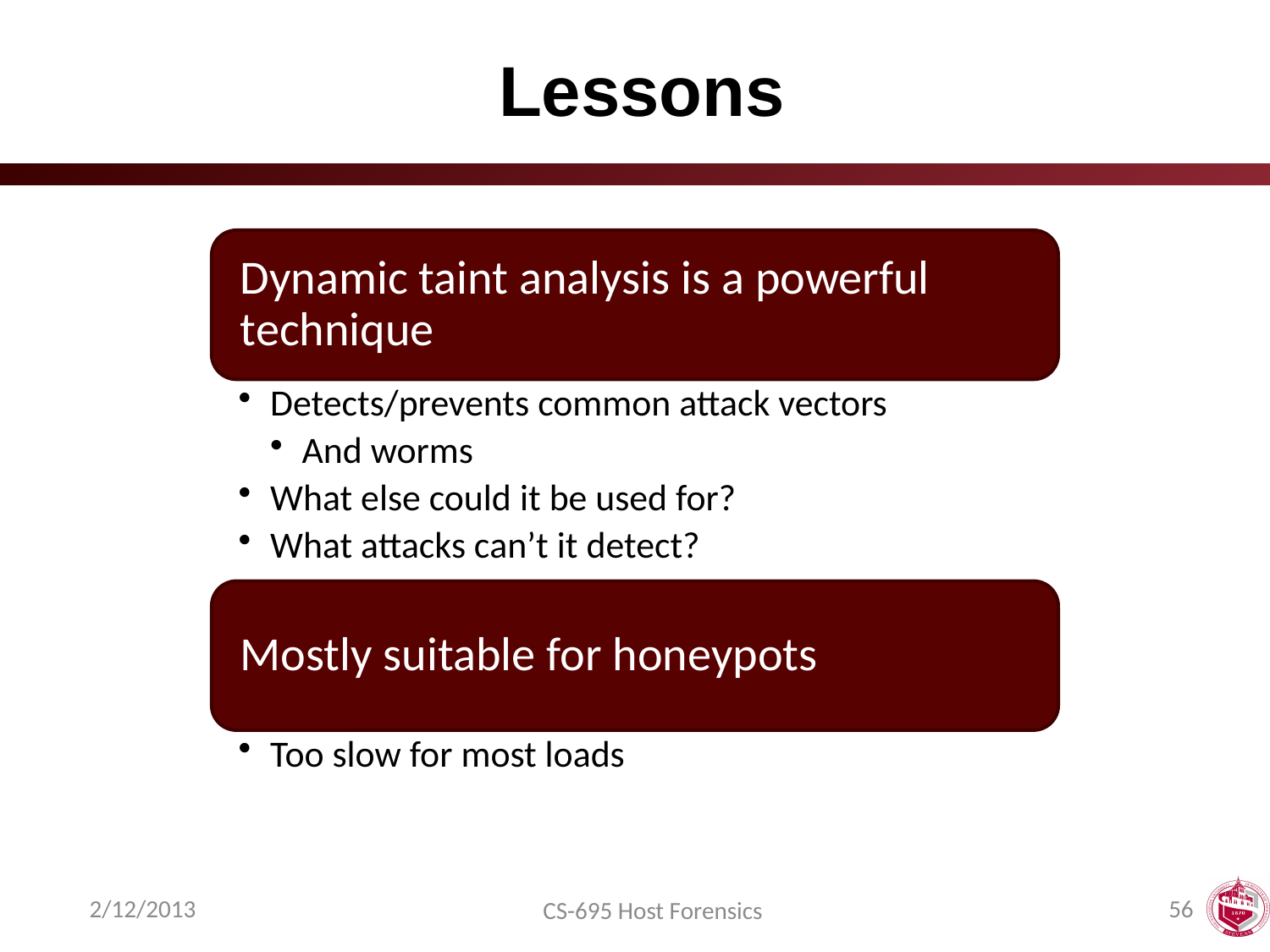

# Lessons
Dynamic taint analysis is a powerful technique
Detects/prevents common attack vectors
And worms
What else could it be used for?
What attacks can’t it detect?
Mostly suitable for honeypots
Too slow for most loads
2/12/2013
56
CS-695 Host Forensics